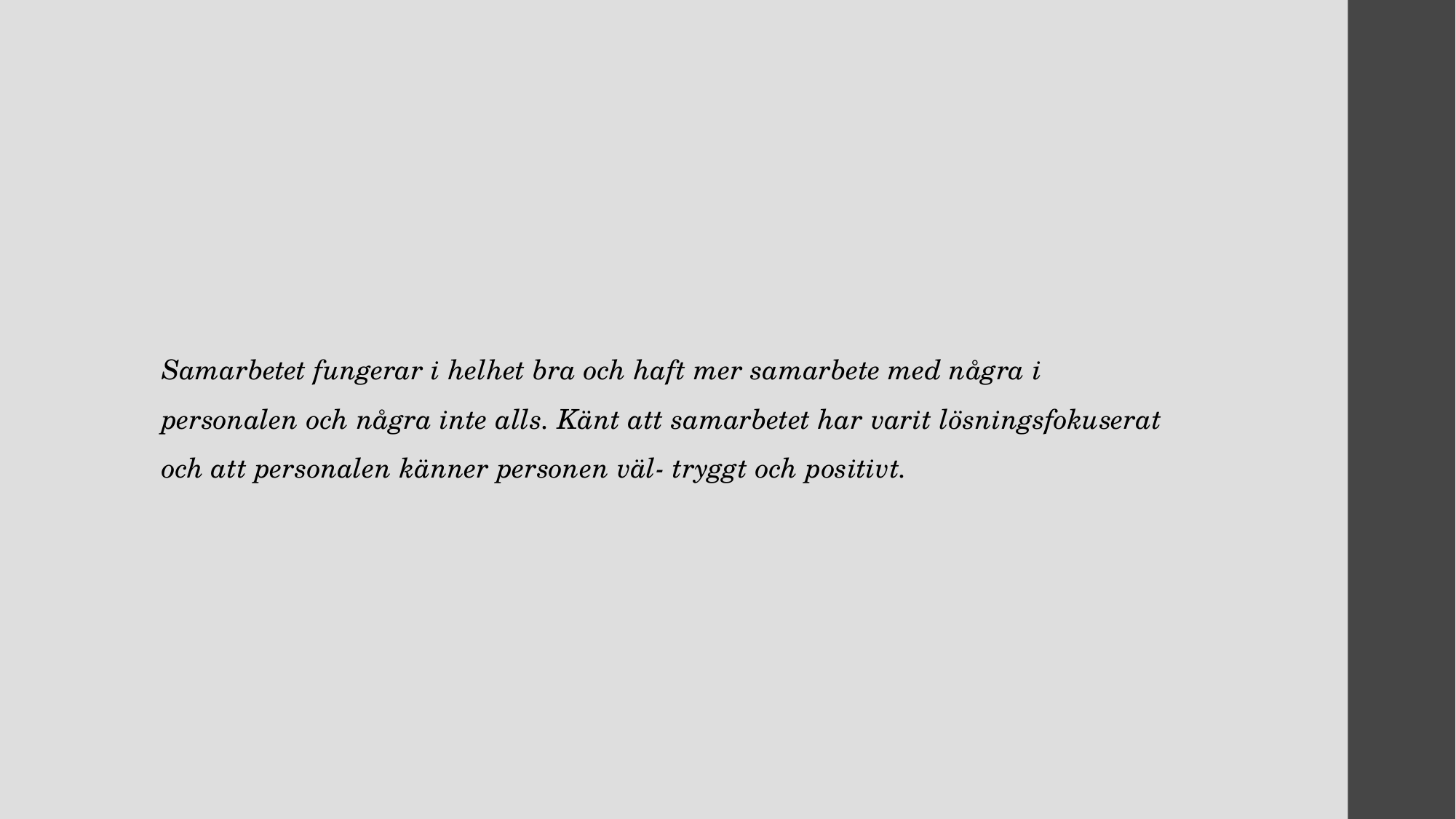

#

Samarbetet fungerar i helhet bra och haft mer samarbete med några i personalen och några inte alls. Känt att samarbetet har varit lösningsfokuserat och att personalen känner personen väl- tryggt och positivt.